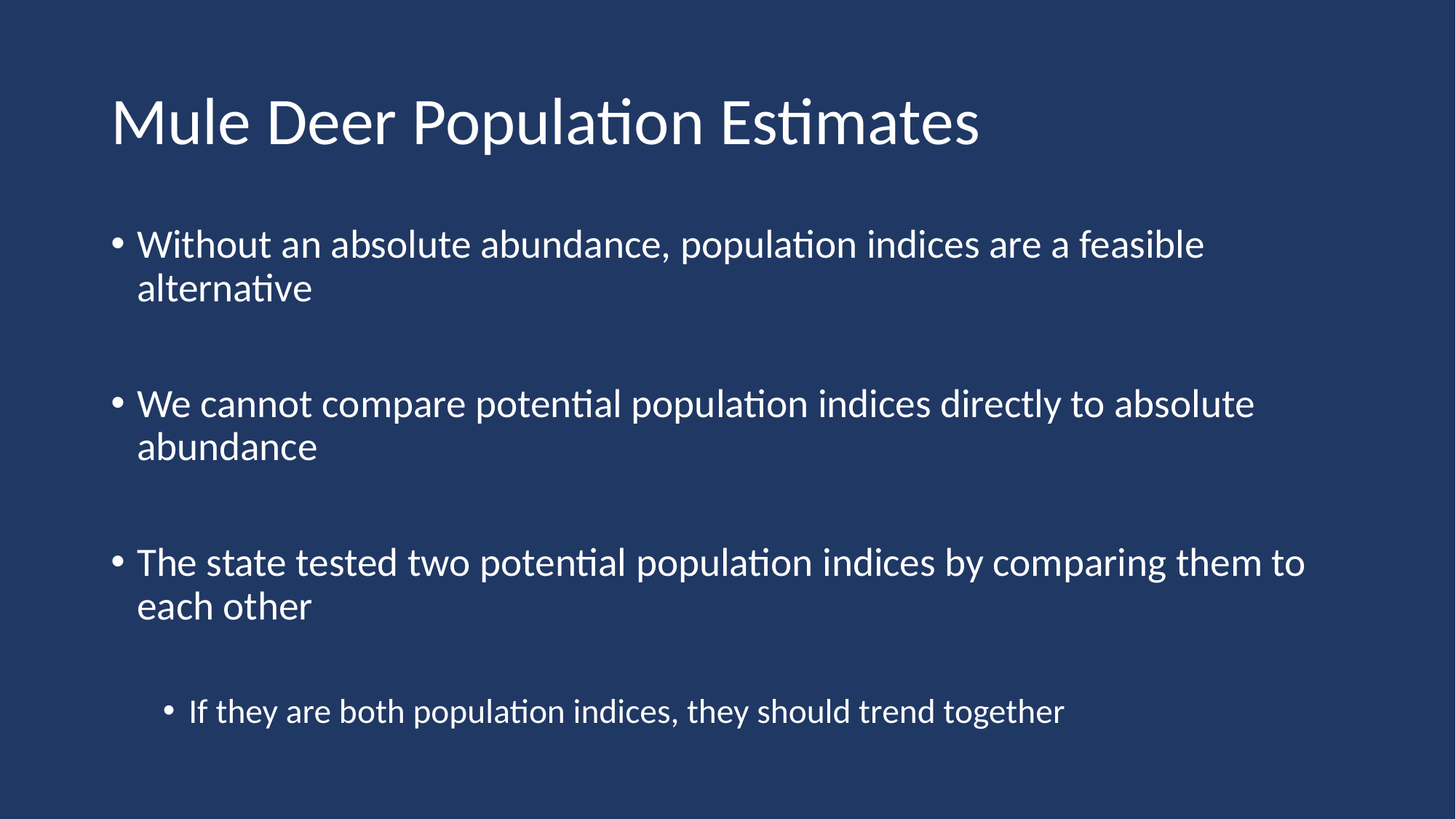

# Mule Deer Population Estimates
Without an absolute abundance, population indices are a feasible alternative

We cannot compare potential population indices directly to absolute abundance

The state tested two potential population indices by comparing them to each other

If they are both population indices, they should trend together